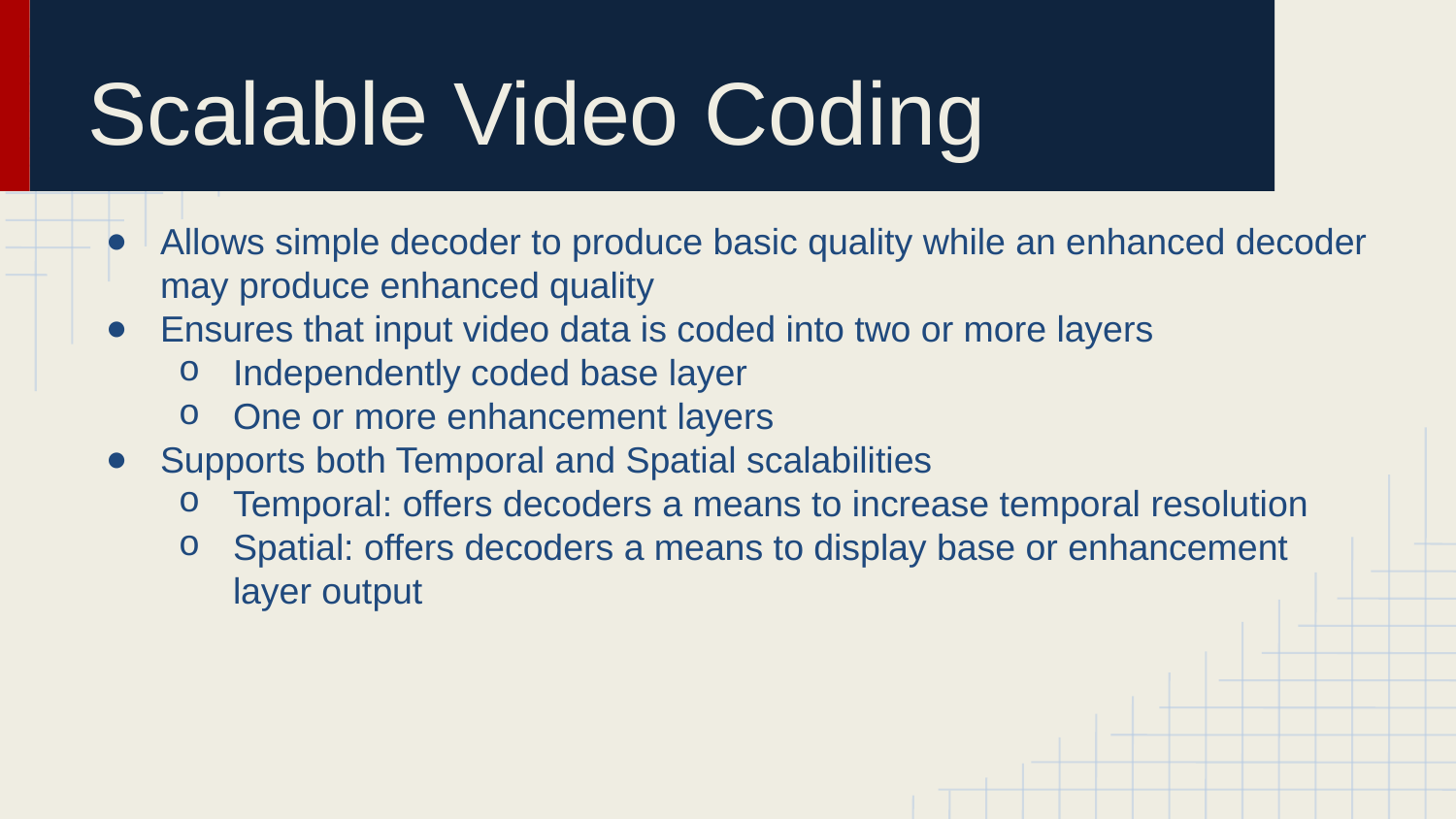

# Scalable Video Coding
Allows simple decoder to produce basic quality while an enhanced decoder may produce enhanced quality
Ensures that input video data is coded into two or more layers
Independently coded base layer
One or more enhancement layers
Supports both Temporal and Spatial scalabilities
Temporal: offers decoders a means to increase temporal resolution
Spatial: offers decoders a means to display base or enhancement layer output